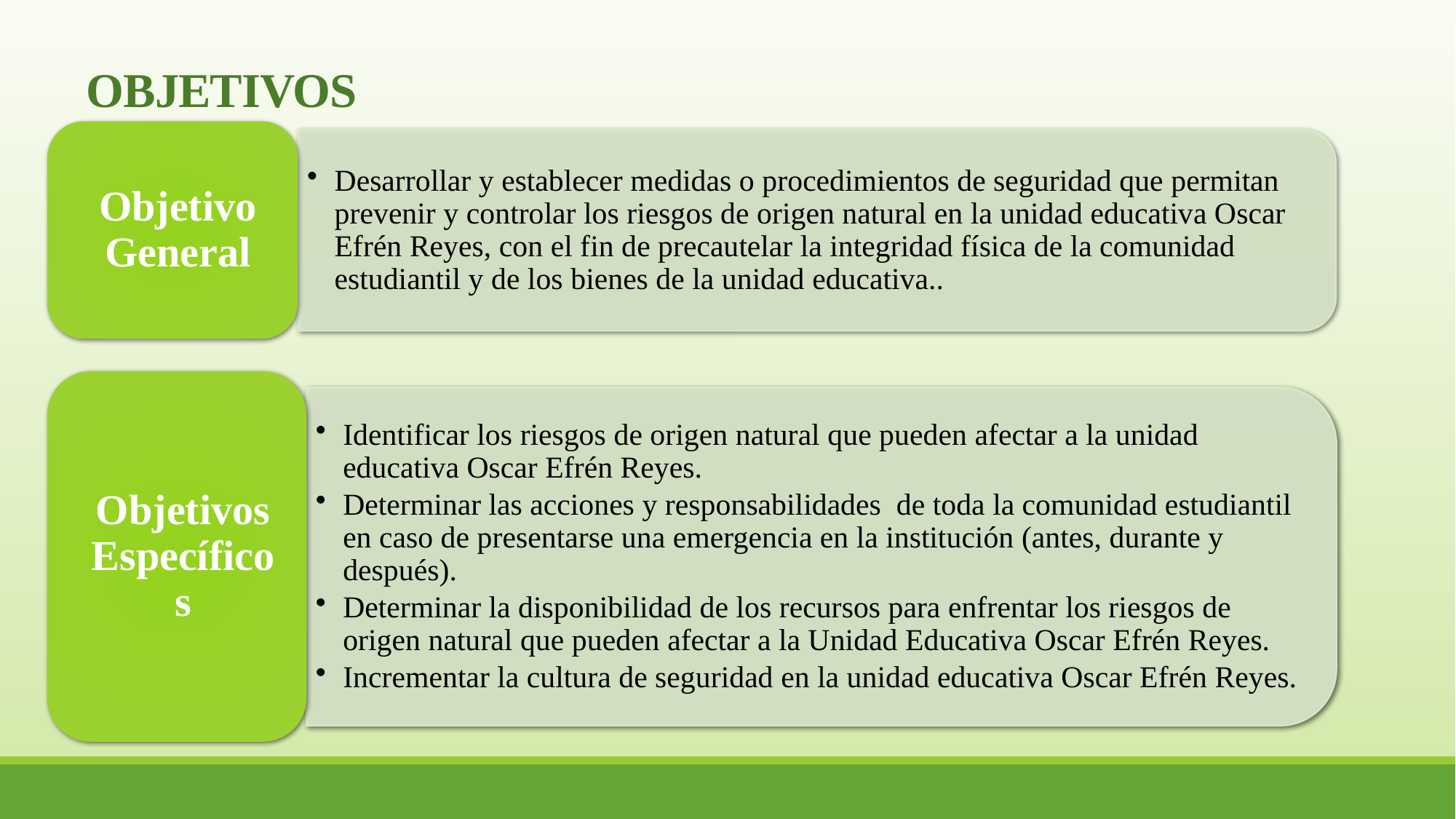

# OBJETIVOS
Desarrollar y establecer medidas o procedimientos de seguridad que permitan prevenir y controlar los riesgos de origen natural en la unidad educativa Oscar Efrén Reyes, con el fin de precautelar la integridad física de la comunidad estudiantil y de los bienes de la unidad educativa..
Objetivo General
Identificar los riesgos de origen natural que pueden afectar a la unidad educativa Oscar Efrén Reyes.
Determinar las acciones y responsabilidades  de toda la comunidad estudiantil en caso de presentarse una emergencia en la institución (antes, durante y después).
Determinar la disponibilidad de los recursos para enfrentar los riesgos de origen natural que pueden afectar a la Unidad Educativa Oscar Efrén Reyes.
Incrementar la cultura de seguridad en la unidad educativa Oscar Efrén Reyes.
Objetivos Específicos